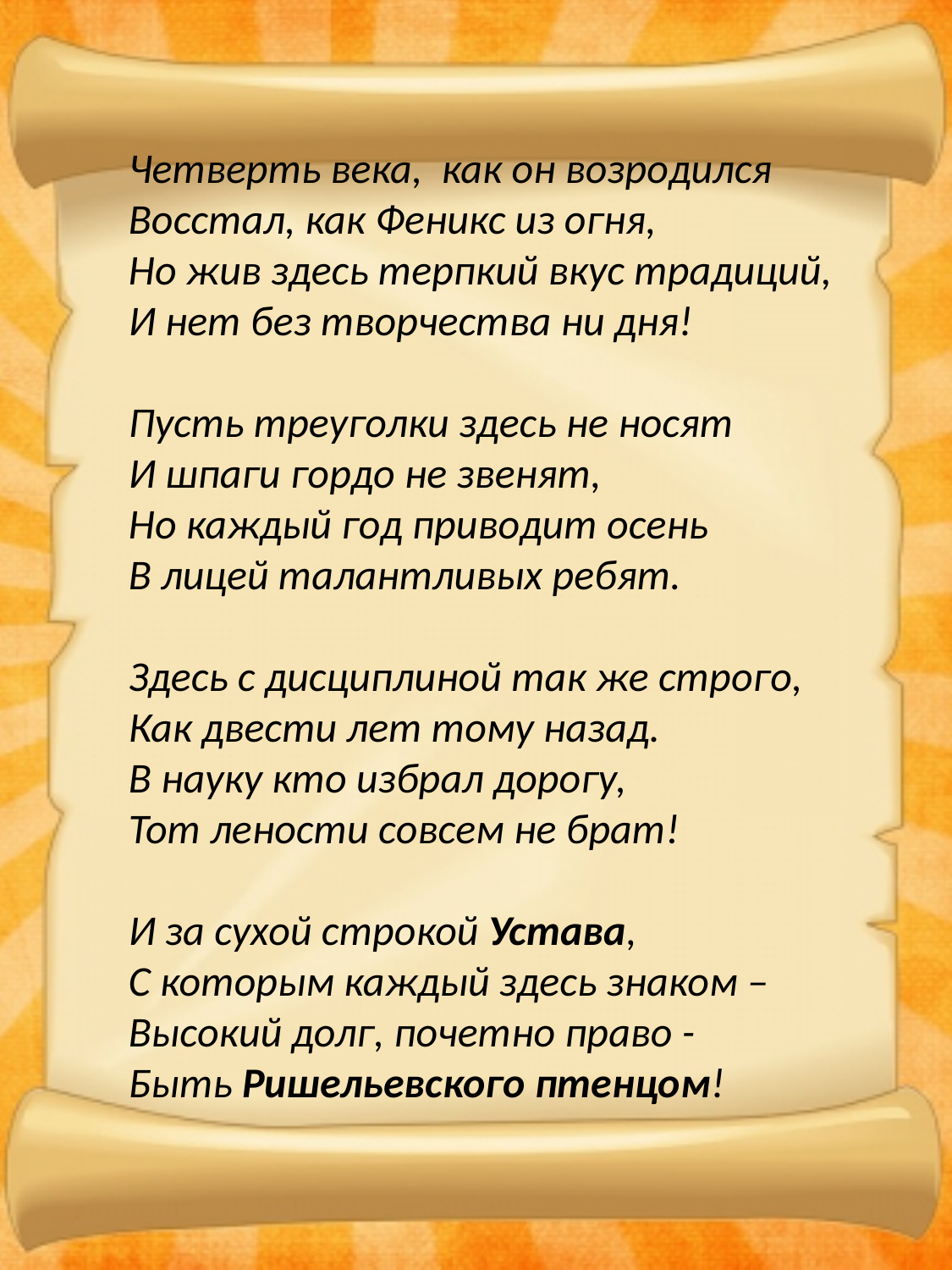

Четверть века,  как он возродился
Восстал, как Феникс из огня,
Но жив здесь терпкий вкус традиций,
И нет без творчества ни дня!

Пусть треуголки здесь не носят
И шпаги гордо не звенят,
Но каждый год приводит осень
В лицей талантливых ребят.

Здесь с дисциплиной так же строго,
Как двести лет тому назад.
В науку кто избрал дорогу,
Тот лености совсем не брат!

И за сухой строкой Устава,
С которым каждый здесь знаком –
Высокий долг, почетно право -
Быть Ришельевского птенцом!